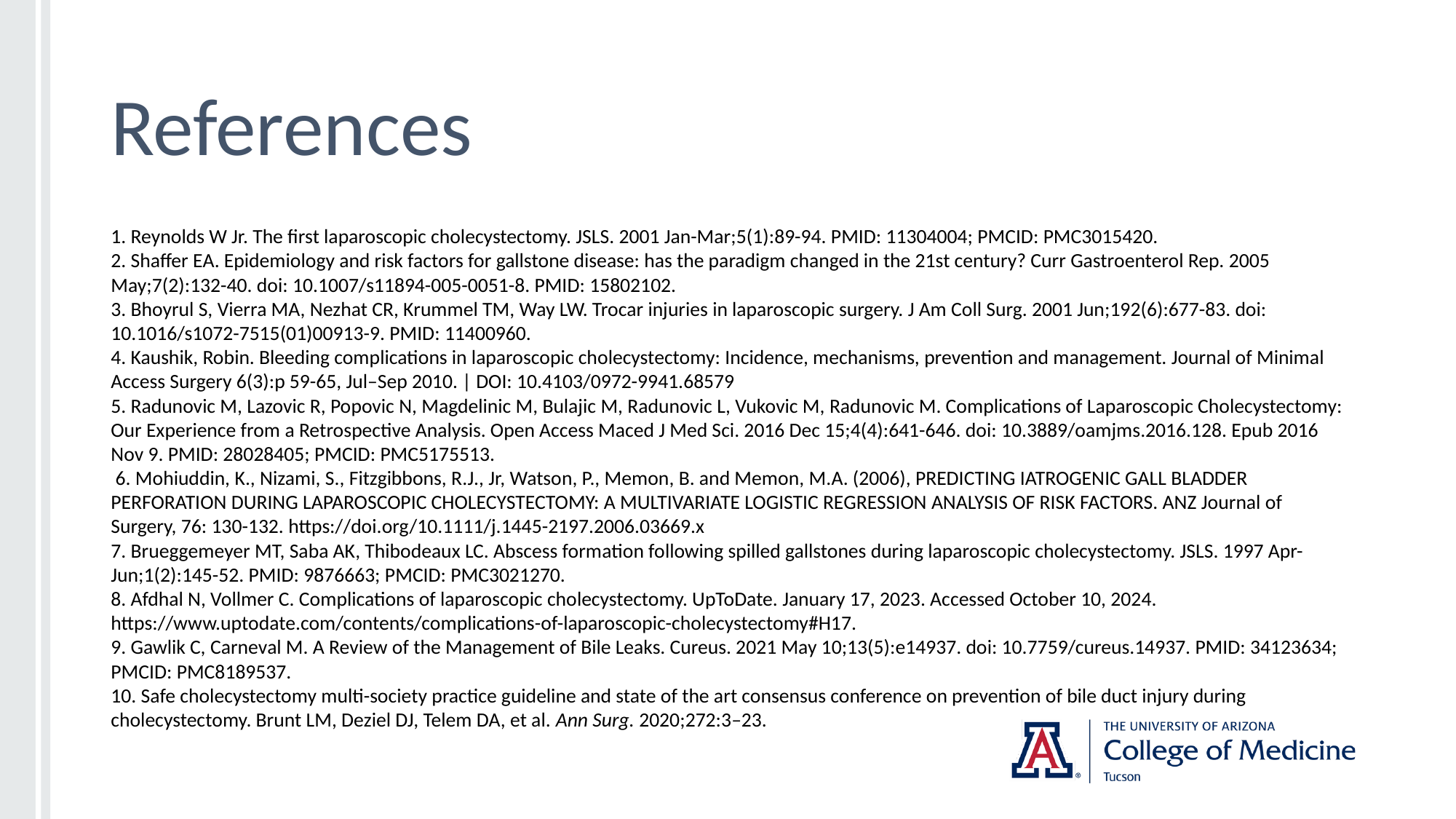

# References
1. Reynolds W Jr. The first laparoscopic cholecystectomy. JSLS. 2001 Jan-Mar;5(1):89-94. PMID: 11304004; PMCID: PMC3015420.
2. Shaffer EA. Epidemiology and risk factors for gallstone disease: has the paradigm changed in the 21st century? Curr Gastroenterol Rep. 2005 May;7(2):132-40. doi: 10.1007/s11894-005-0051-8. PMID: 15802102.
3. Bhoyrul S, Vierra MA, Nezhat CR, Krummel TM, Way LW. Trocar injuries in laparoscopic surgery. J Am Coll Surg. 2001 Jun;192(6):677-83. doi: 10.1016/s1072-7515(01)00913-9. PMID: 11400960.
4. Kaushik, Robin. Bleeding complications in laparoscopic cholecystectomy: Incidence, mechanisms, prevention and management. Journal of Minimal Access Surgery 6(3):p 59-65, Jul–Sep 2010. | DOI: 10.4103/0972-9941.68579
5. Radunovic M, Lazovic R, Popovic N, Magdelinic M, Bulajic M, Radunovic L, Vukovic M, Radunovic M. Complications of Laparoscopic Cholecystectomy: Our Experience from a Retrospective Analysis. Open Access Maced J Med Sci. 2016 Dec 15;4(4):641-646. doi: 10.3889/oamjms.2016.128. Epub 2016 Nov 9. PMID: 28028405; PMCID: PMC5175513.
 6. Mohiuddin, K., Nizami, S., Fitzgibbons, R.J., Jr, Watson, P., Memon, B. and Memon, M.A. (2006), PREDICTING IATROGENIC GALL BLADDER PERFORATION DURING LAPAROSCOPIC CHOLECYSTECTOMY: A MULTIVARIATE LOGISTIC REGRESSION ANALYSIS OF RISK FACTORS. ANZ Journal of Surgery, 76: 130-132. https://doi.org/10.1111/j.1445-2197.2006.03669.x
7. Brueggemeyer MT, Saba AK, Thibodeaux LC. Abscess formation following spilled gallstones during laparoscopic cholecystectomy. JSLS. 1997 Apr-Jun;1(2):145-52. PMID: 9876663; PMCID: PMC3021270.
8. Afdhal N, Vollmer C. Complications of laparoscopic cholecystectomy. UpToDate. January 17, 2023. Accessed October 10, 2024. https://www.uptodate.com/contents/complications-of-laparoscopic-cholecystectomy#H17.
9. Gawlik C, Carneval M. A Review of the Management of Bile Leaks. Cureus. 2021 May 10;13(5):e14937. doi: 10.7759/cureus.14937. PMID: 34123634; PMCID: PMC8189537.
10. Safe cholecystectomy multi-society practice guideline and state of the art consensus conference on prevention of bile duct injury during cholecystectomy. Brunt LM, Deziel DJ, Telem DA, et al. Ann Surg. 2020;272:3–23.